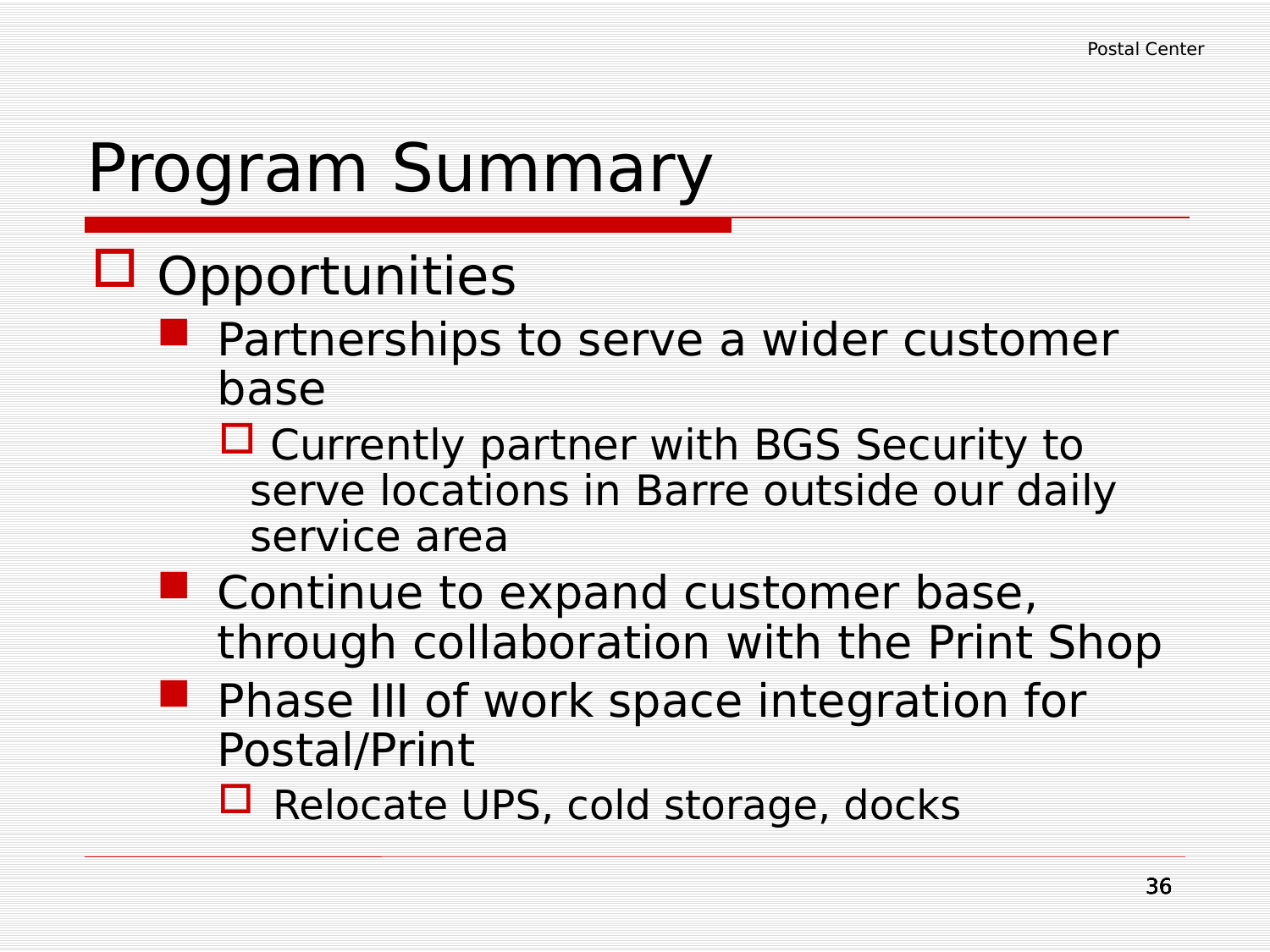

Postal Center
# Program Summary
Opportunities
Partnerships to serve a wider customer base
 Currently partner with BGS Security to serve locations in Barre outside our daily service area
Continue to expand customer base, through collaboration with the Print Shop
Phase III of work space integration for  Postal/Print
Relocate UPS, cold storage, docks

36
36
36
36
36